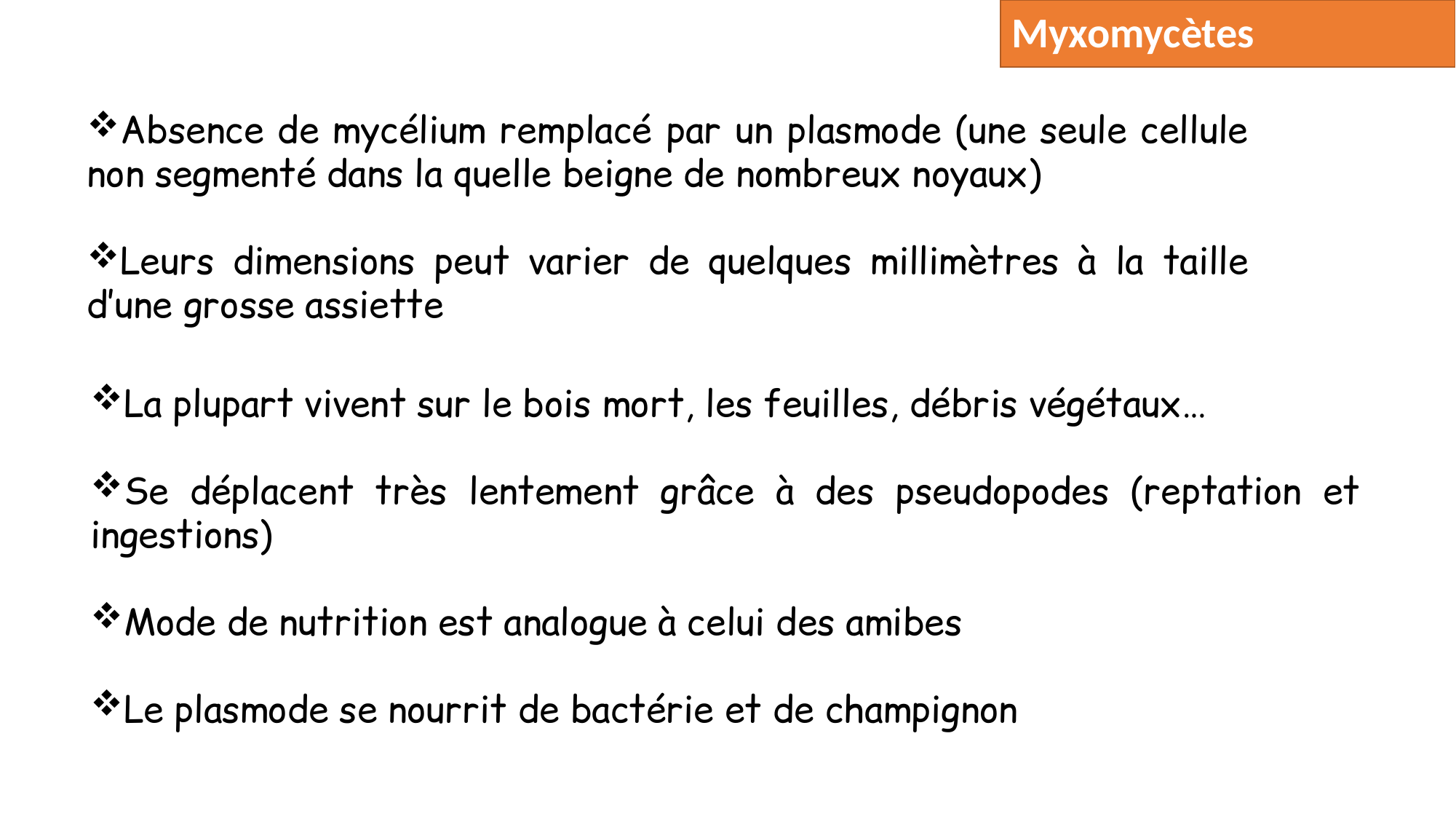

# Myxomycètes
Absence de mycélium remplacé par un plasmode (une seule cellule non segmenté dans la quelle beigne de nombreux noyaux)

Leurs dimensions peut varier de quelques millimètres à la taille d’une grosse assiette
La plupart vivent sur le bois mort, les feuilles, débris végétaux…

Se déplacent très lentement grâce à des pseudopodes (reptation et ingestions)

Mode de nutrition est analogue à celui des amibes

Le plasmode se nourrit de bactérie et de champignon